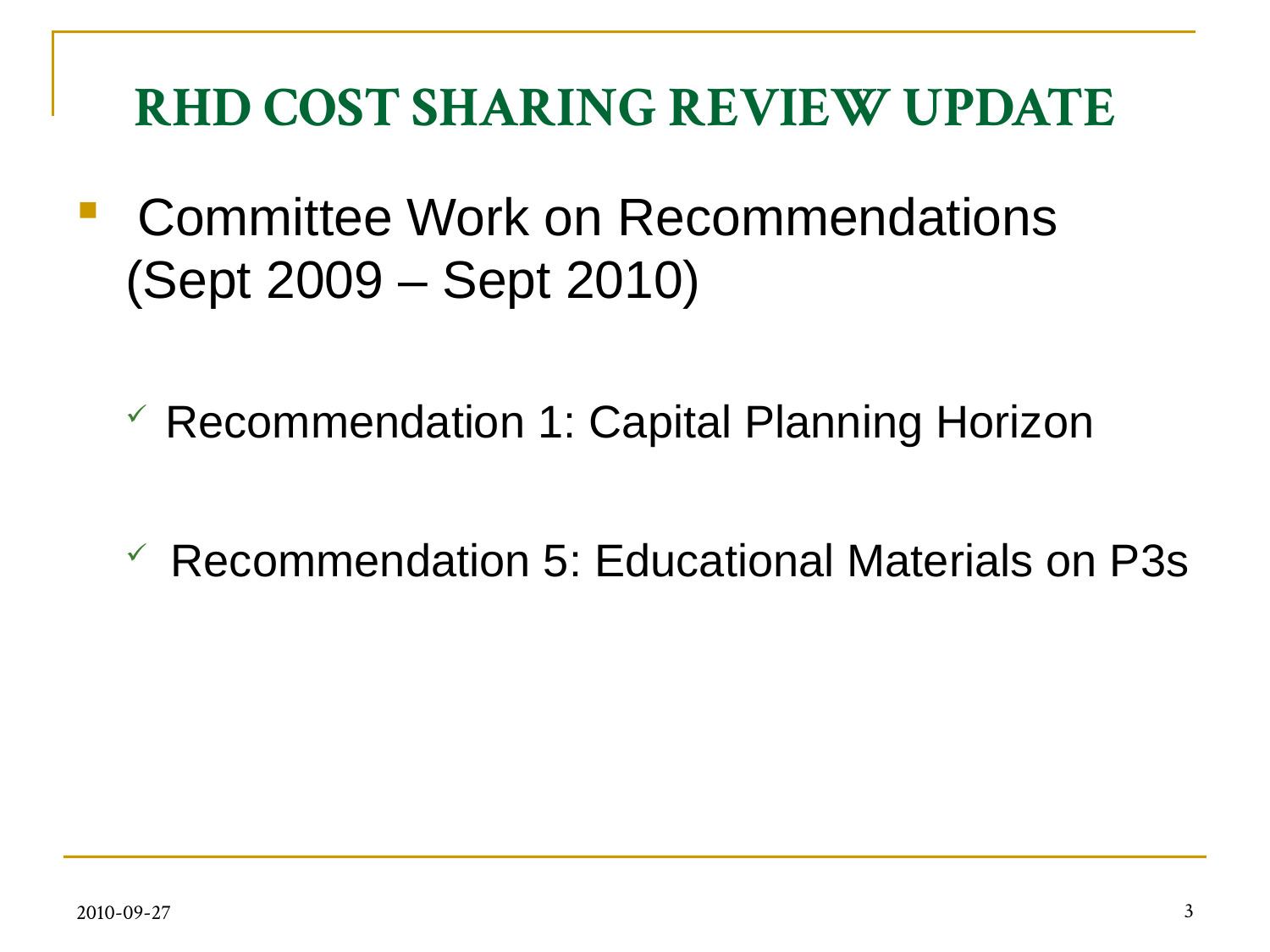

# RHD COST SHARING REVIEW UPDATE
 Committee Work on Recommendations (Sept 2009 – Sept 2010)

Recommendation 1: Capital Planning Horizon

Recommendation 5: Educational Materials on P3s
2010-09-27
3